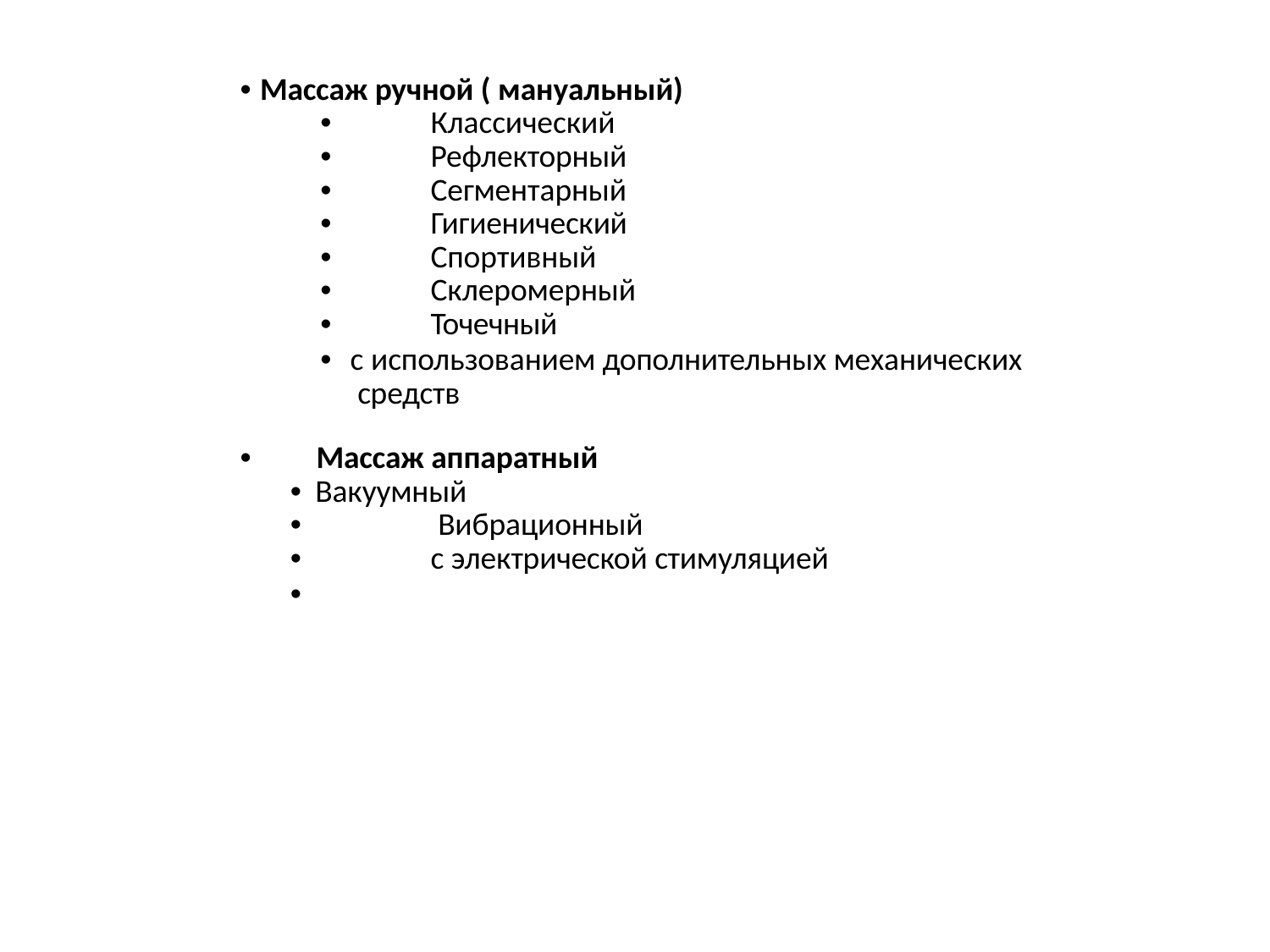

• Массаж ручной ( мануальный)
•	Классический
•	Рефлекторный
•	Сегментарный
•	Гигиенический
•	Спортивный
•	Склеромерный
•	Точечный
•	с использованием дополнительных механических  средств
•	Массаж аппаратный
• Вакуумный
•	Вибрационный
•	с электрической стимуляцией
•